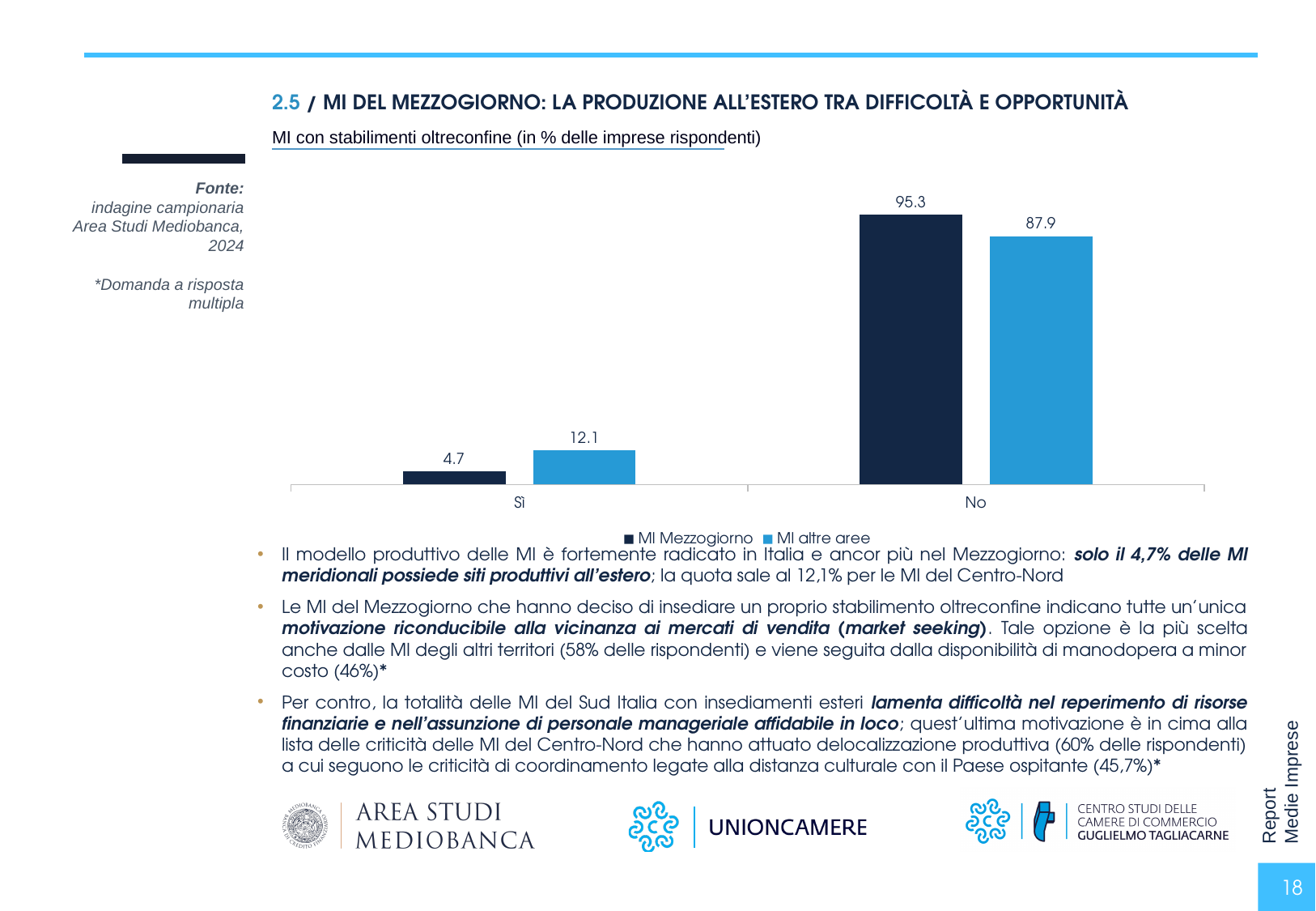

2.5 / MI DEL MEZZOGIORNO: LA PRODUZIONE ALL’ESTERO TRA DIFFICOLTÀ E OPPORTUNITÀ
MI con stabilimenti oltreconfine (in % delle imprese rispondenti)

### Chart

| Category | MI Mezzogiorno | MI altre aree |
|---|---|---|
| Sì | 4.651162790697675 | 12.135922330097088 |
| No | 95.34883720930233 | 87.86407766990291 |
Fonte:
indagine campionaria Area Studi Mediobanca, 2024

*Domanda a risposta multipla

Il modello produttivo delle MI è fortemente radicato in Italia e ancor più nel Mezzogiorno: solo il 4,7% delle MI meridionali possiede siti produttivi all’estero; la quota sale al 12,1% per le MI del Centro-Nord
Le MI del Mezzogiorno che hanno deciso di insediare un proprio stabilimento oltreconfine indicano tutte un’unica motivazione riconducibile alla vicinanza ai mercati di vendita (market seeking). Tale opzione è la più scelta anche dalle MI degli altri territori (58% delle rispondenti) e viene seguita dalla disponibilità di manodopera a minor costo (46%)*
Per contro, la totalità delle MI del Sud Italia con insediamenti esteri lamenta difficoltà nel reperimento di risorse finanziarie e nell’assunzione di personale manageriale affidabile in loco; quest’ultima motivazione è in cima alla lista delle criticità delle MI del Centro-Nord che hanno attuato delocalizzazione produttiva (60% delle rispondenti) a cui seguono le criticità di coordinamento legate alla distanza culturale con il Paese ospitante (45,7%)*
18